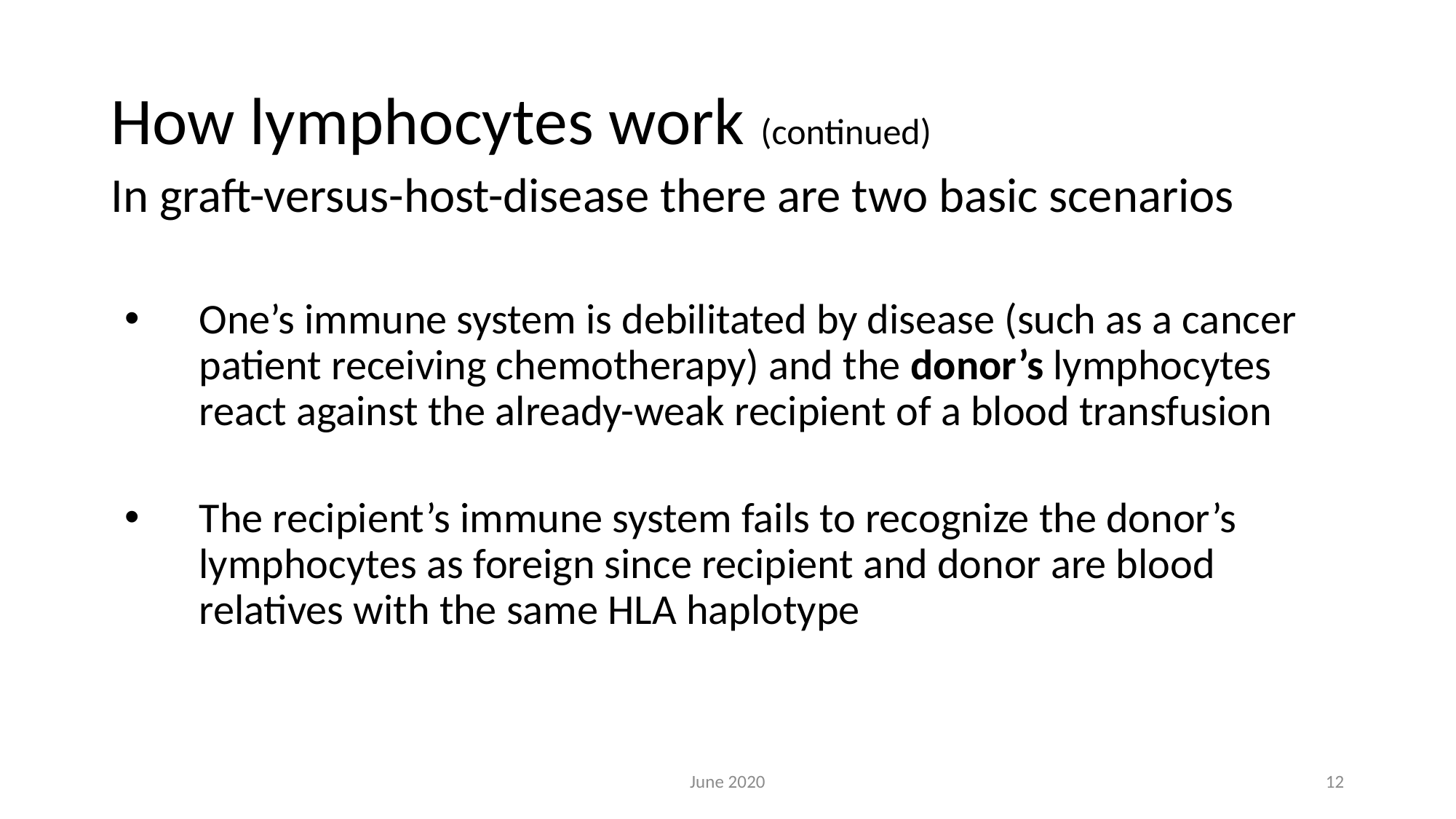

# How lymphocytes work (continued)
In graft-versus-host-disease there are two basic scenarios

One’s immune system is debilitated by disease (such as a cancer patient receiving chemotherapy) and the donor’s lymphocytes react against the already-weak recipient of a blood transfusion

The recipient’s immune system fails to recognize the donor’s lymphocytes as foreign since recipient and donor are blood relatives with the same HLA haplotype

June 2020
12